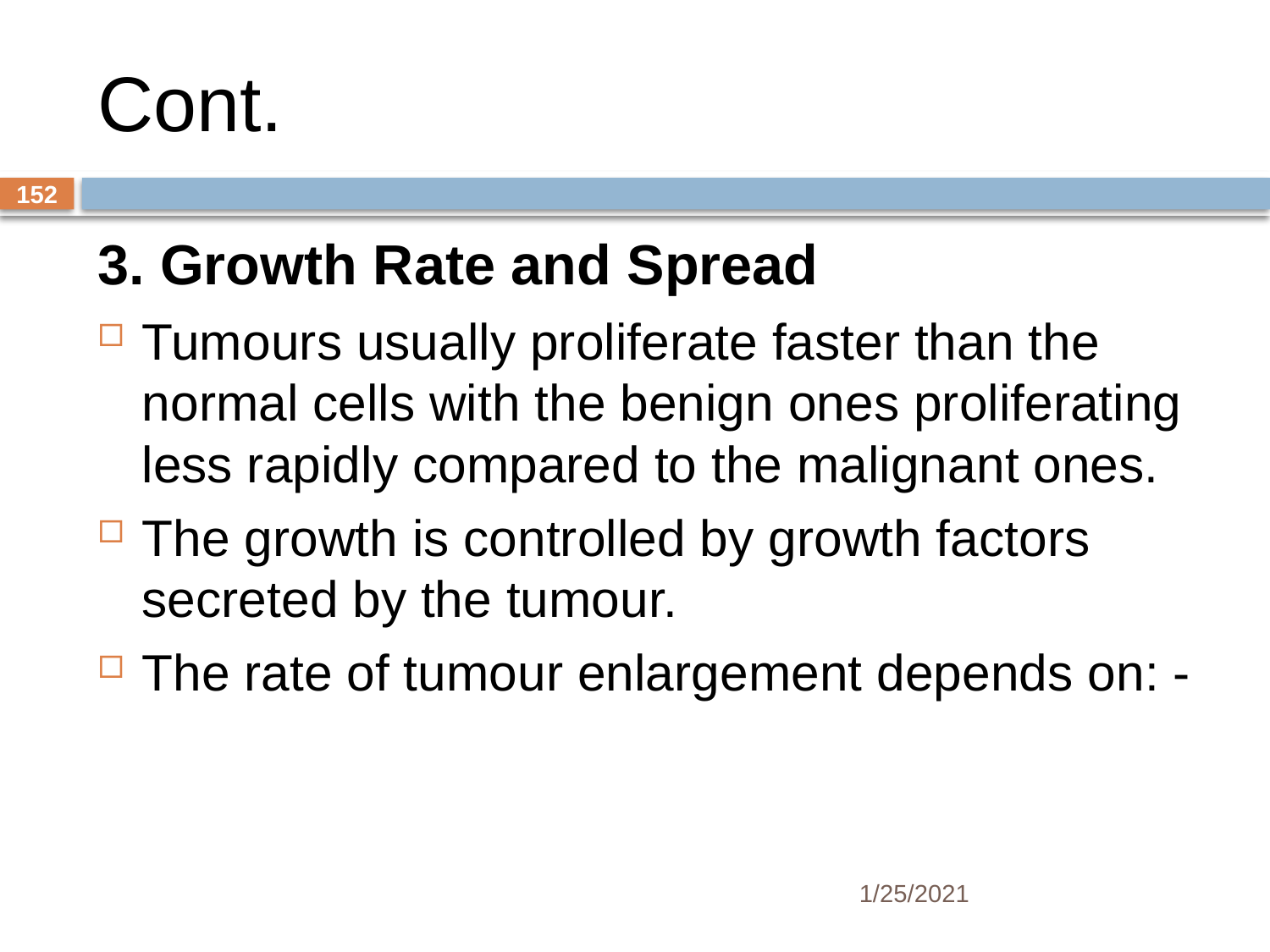

# Cont.
152
3. Growth Rate and Spread
Tumours usually proliferate faster than the normal cells with the benign ones proliferating less rapidly compared to the malignant ones.
The growth is controlled by growth factors secreted by the tumour.
The rate of tumour enlargement depends on: -

1/25/2021